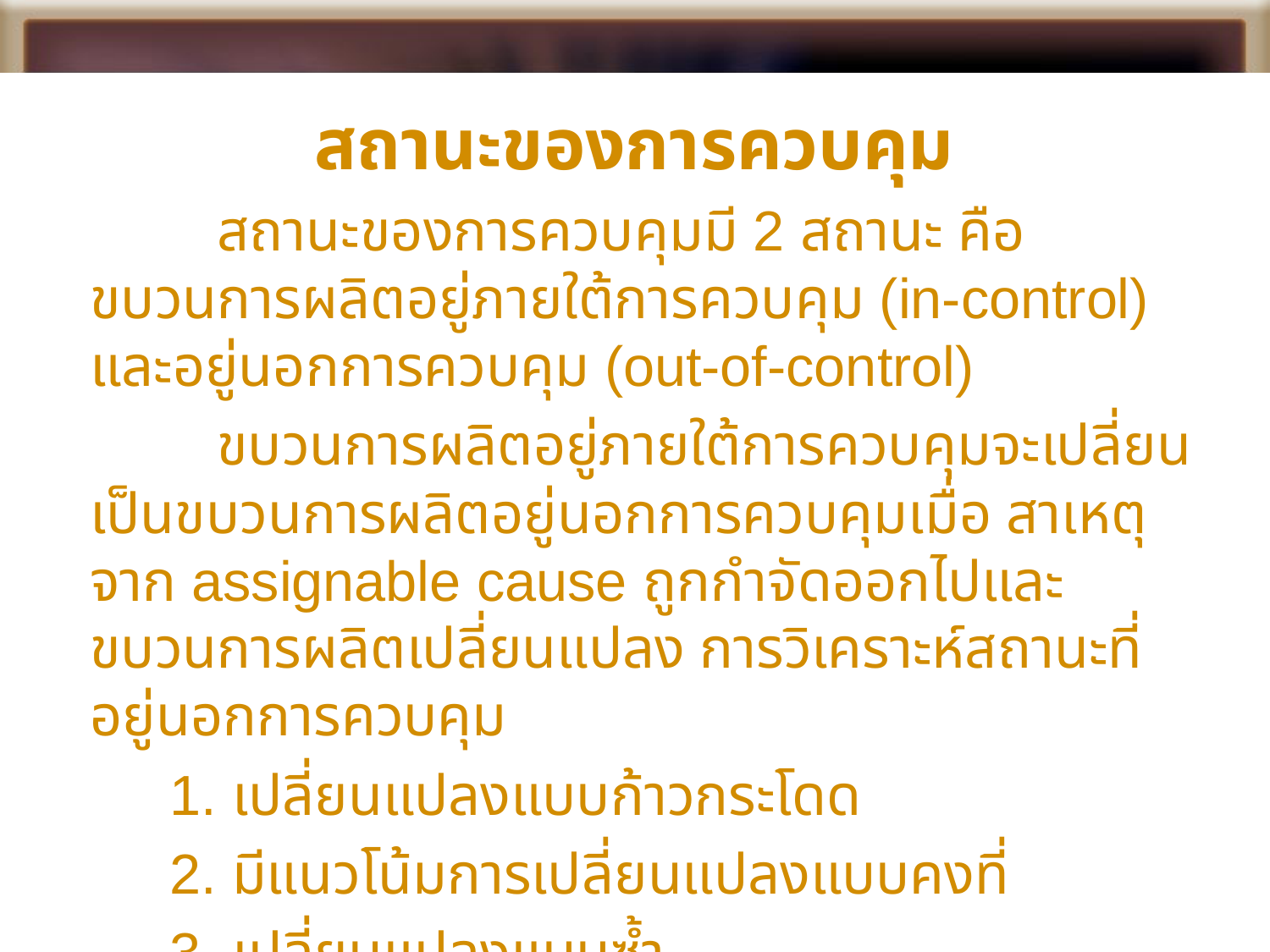

# สถานะของการควบคุม
		สถานะของการควบคุมมี 2 สถานะ คือขบวนการผลิตอยู่ภายใต้การควบคุม (in-control) และอยู่นอกการควบคุม (out-of-control)
		ขบวนการผลิตอยู่ภายใต้การควบคุมจะเปลี่ยนเป็นขบวนการผลิตอยู่นอกการควบคุมเมื่อ สาเหตุจาก assignable cause ถูกกำจัดออกไปและขบวนการผลิตเปลี่ยนแปลง การวิเคราะห์สถานะที่อยู่นอกการควบคุม
	1. เปลี่ยนแปลงแบบก้าวกระโดด
	2. มีแนวโน้มการเปลี่ยนแปลงแบบคงที่
	3. เปลี่ยนแปลงแบบซ้ำ
	4. แยกเป็นสองกลุ่ม